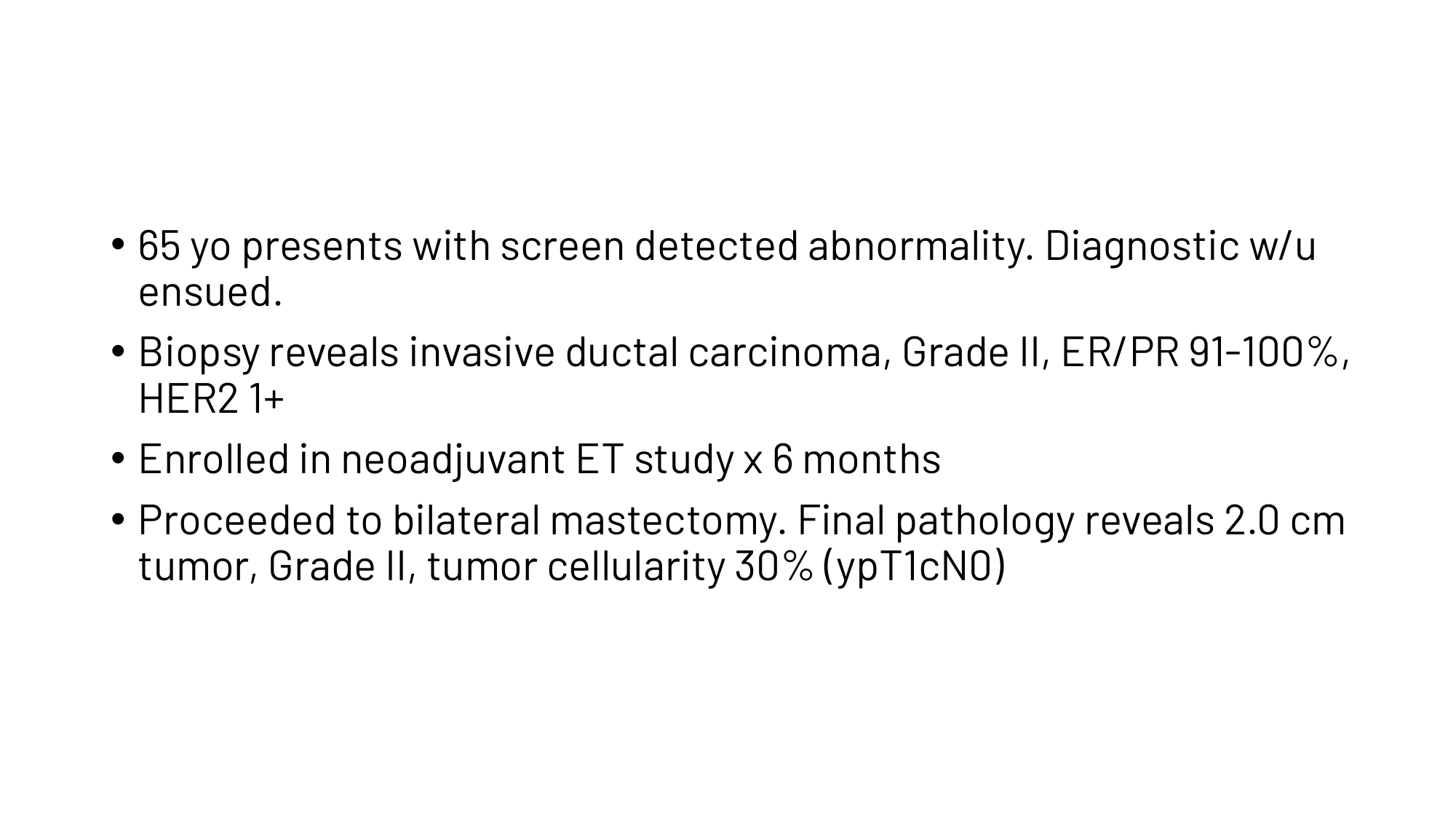

65 yo presents with screen detected abnormality. Diagnostic w/u ensued.
Biopsy reveals invasive ductal carcinoma, Grade II, ER/PR 91-100%, HER2 1+
Enrolled in neoadjuvant ET study x 6 months
Proceeded to bilateral mastectomy. Final pathology reveals 2.0 cm tumor, Grade II, tumor cellularity 30% (ypT1cN0)